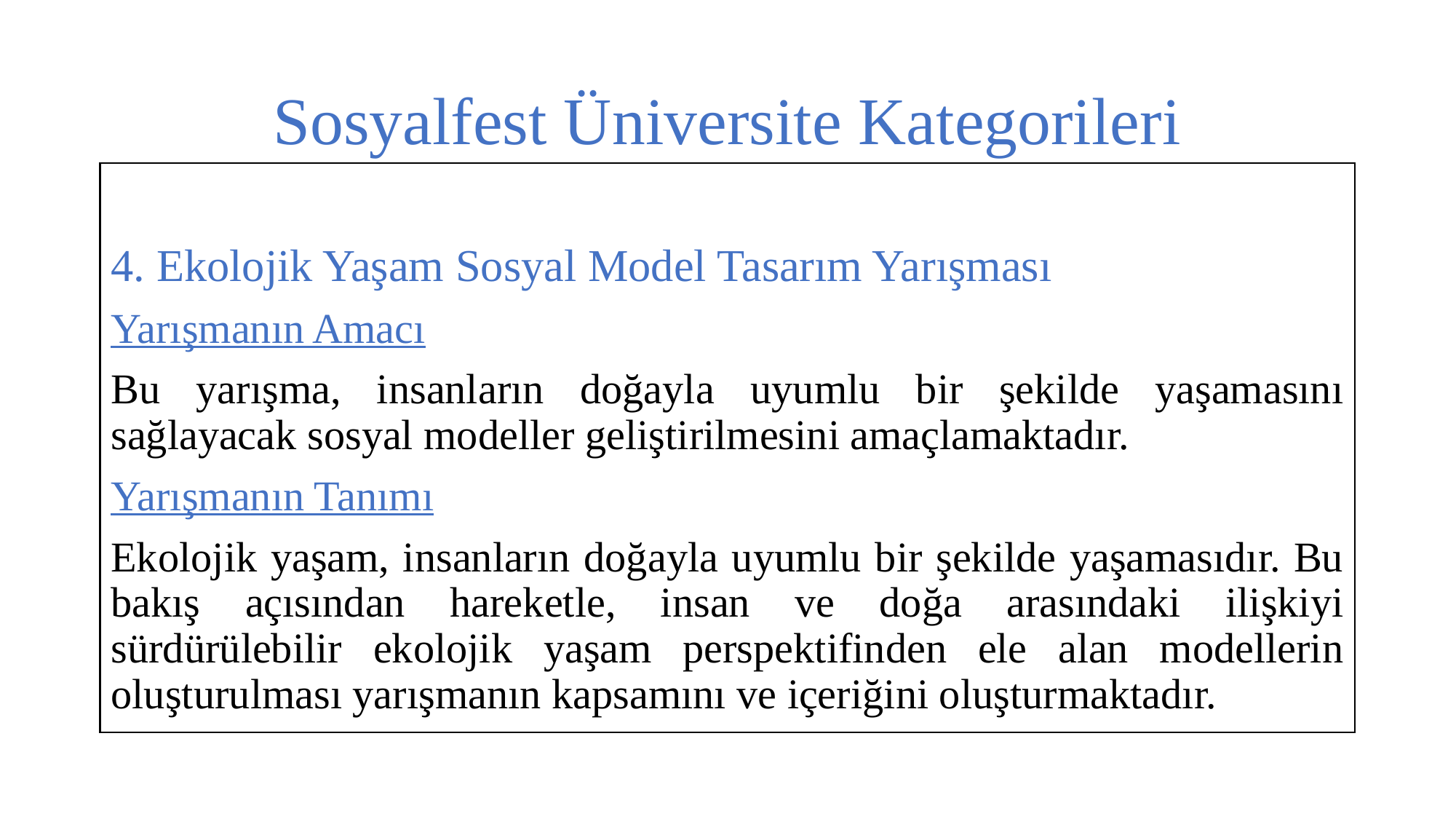

# Sosyalfest Üniversite Kategorileri

4. Ekolojik Yaşam Sosyal Model Tasarım Yarışması
Yarışmanın Amacı
Bu yarışma, insanların doğayla uyumlu bir şekilde yaşamasını sağlayacak sosyal modeller geliştirilmesini amaçlamaktadır.
Yarışmanın Tanımı
Ekolojik yaşam, insanların doğayla uyumlu bir şekilde yaşamasıdır. Bu bakış açısından hareketle, insan ve doğa arasındaki ilişkiyi sürdürülebilir ekolojik yaşam perspektifinden ele alan modellerin oluşturulması yarışmanın kapsamını ve içeriğini oluşturmaktadır.